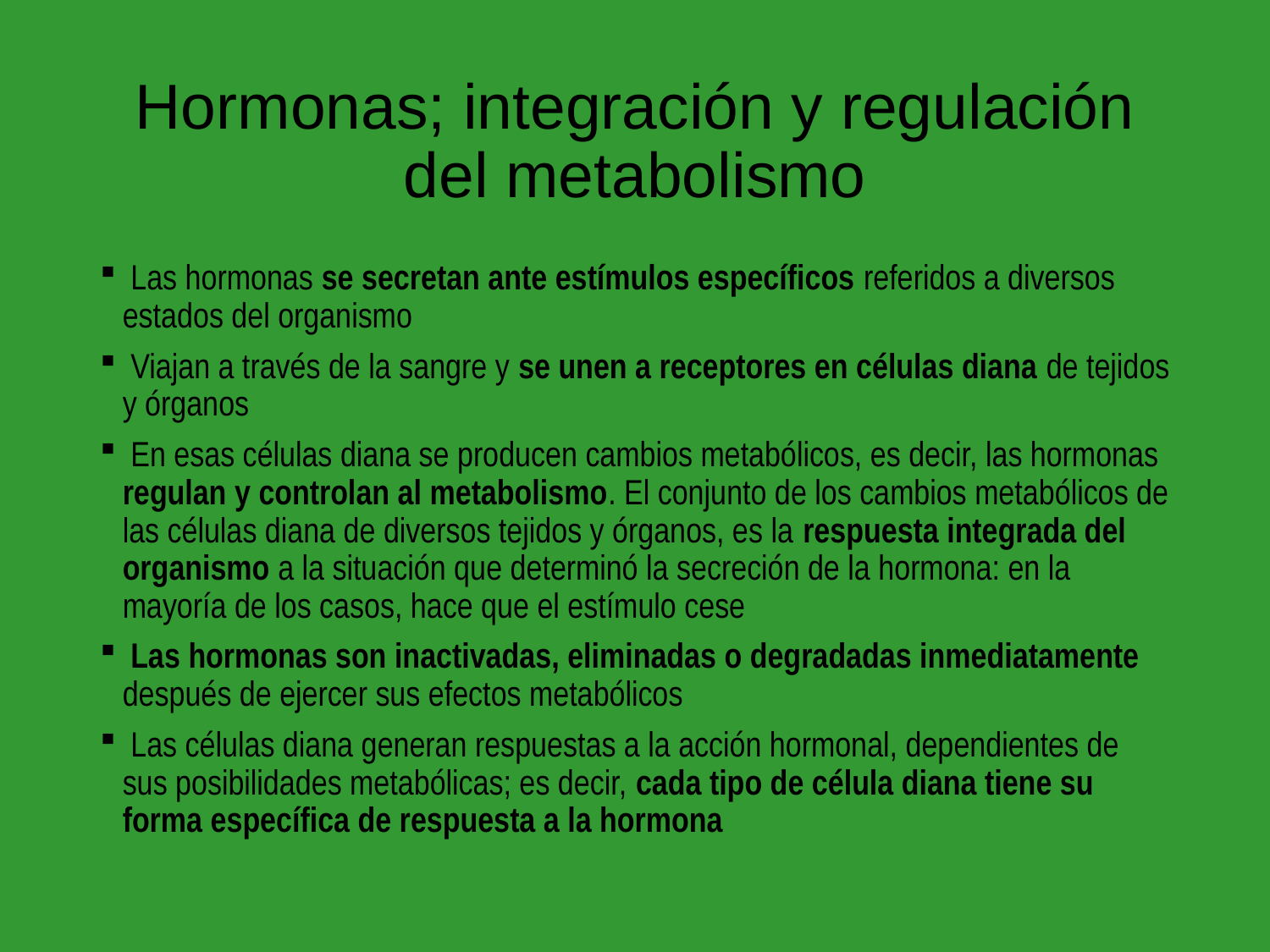

# Hormonas; integración y regulación del metabolismo
 Las hormonas se secretan ante estímulos específicos referidos a diversos estados del organismo
 Viajan a través de la sangre y se unen a receptores en células diana de tejidos y órganos
 En esas células diana se producen cambios metabólicos, es decir, las hormonas regulan y controlan al metabolismo. El conjunto de los cambios metabólicos de las células diana de diversos tejidos y órganos, es la respuesta integrada del organismo a la situación que determinó la secreción de la hormona: en la mayoría de los casos, hace que el estímulo cese
 Las hormonas son inactivadas, eliminadas o degradadas inmediatamente después de ejercer sus efectos metabólicos
 Las células diana generan respuestas a la acción hormonal, dependientes de sus posibilidades metabólicas; es decir, cada tipo de célula diana tiene su forma específica de respuesta a la hormona